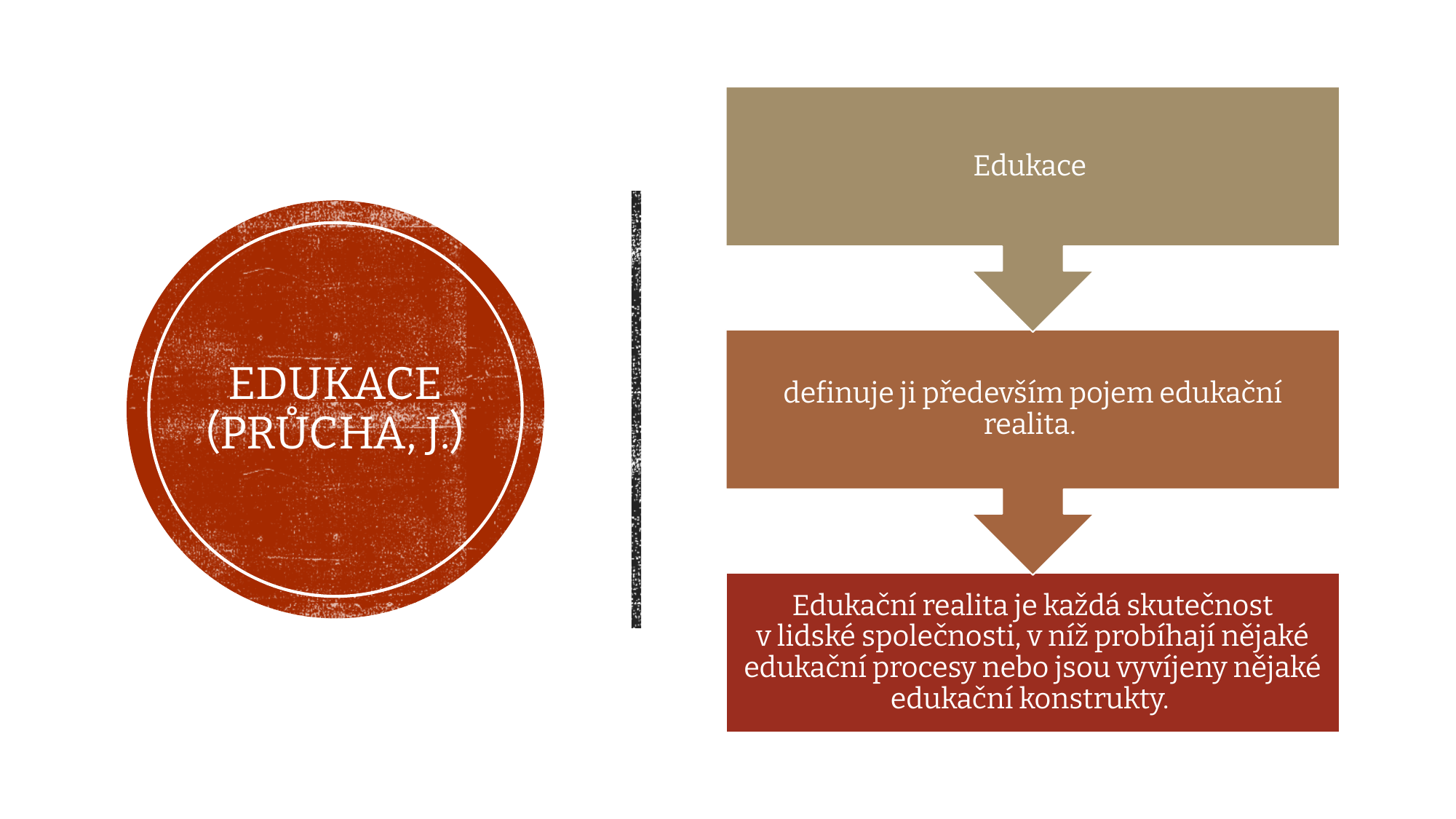

Edukační realita je každá skutečnost v lidské společnosti, v níž probíhají nějaké edukační procesy nebo jsou vyvíjeny nějaké edukační konstrukty.
definuje ji především pojem edukační realita.
Edukace

# Edukace (Průcha, J.)